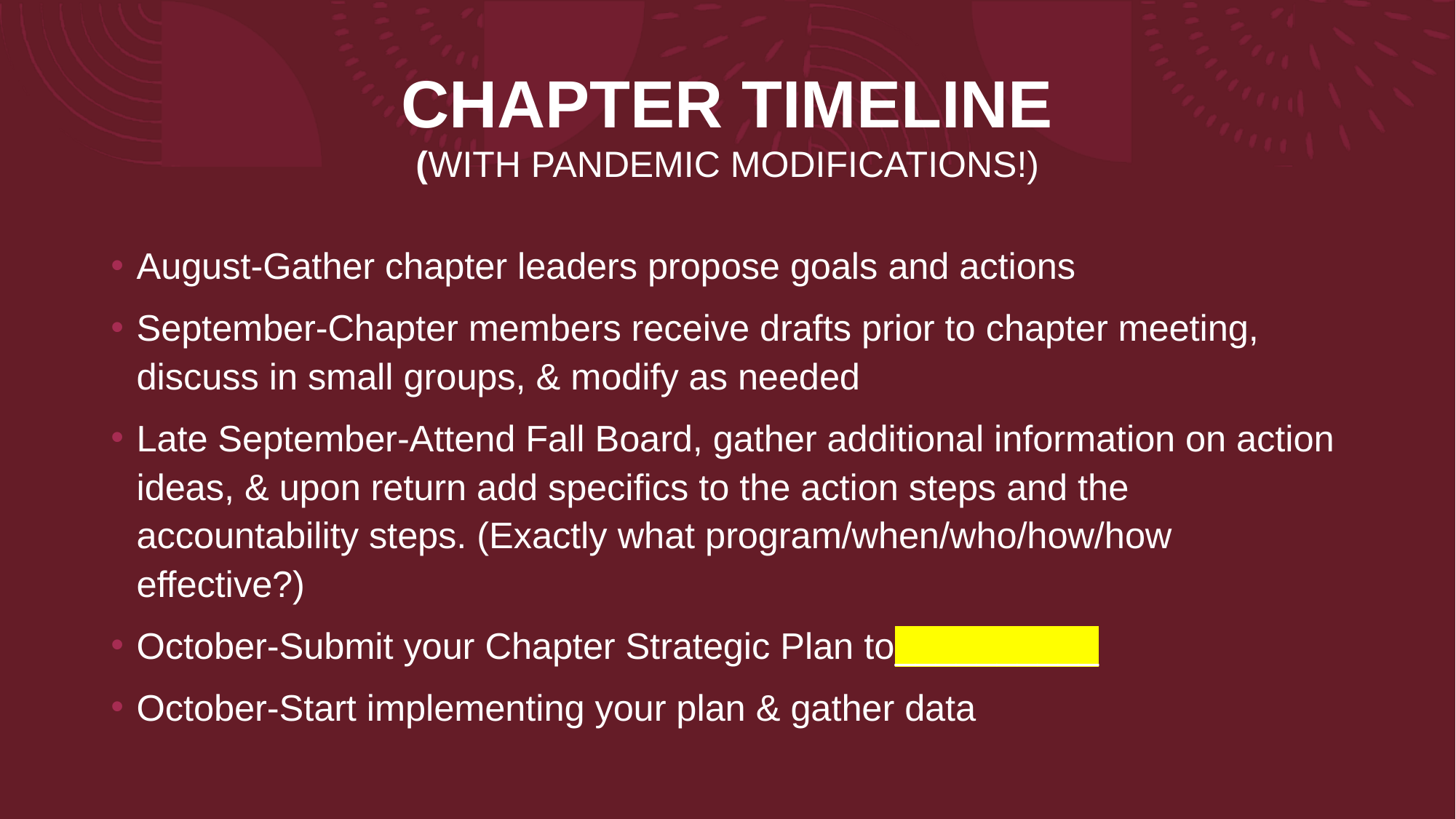

# CHAPTER TIMELINE (WITH PANDEMIC MODIFICATIONS!)
August-Gather chapter leaders propose goals and actions
September-Chapter members receive drafts prior to chapter meeting, discuss in small groups, & modify as needed
Late September-Attend Fall Board, gather additional information on action ideas, & upon return add specifics to the action steps and the accountability steps. (Exactly what program/when/who/how/how effective?)
October-Submit your Chapter Strategic Plan to__________
October-Start implementing your plan & gather data